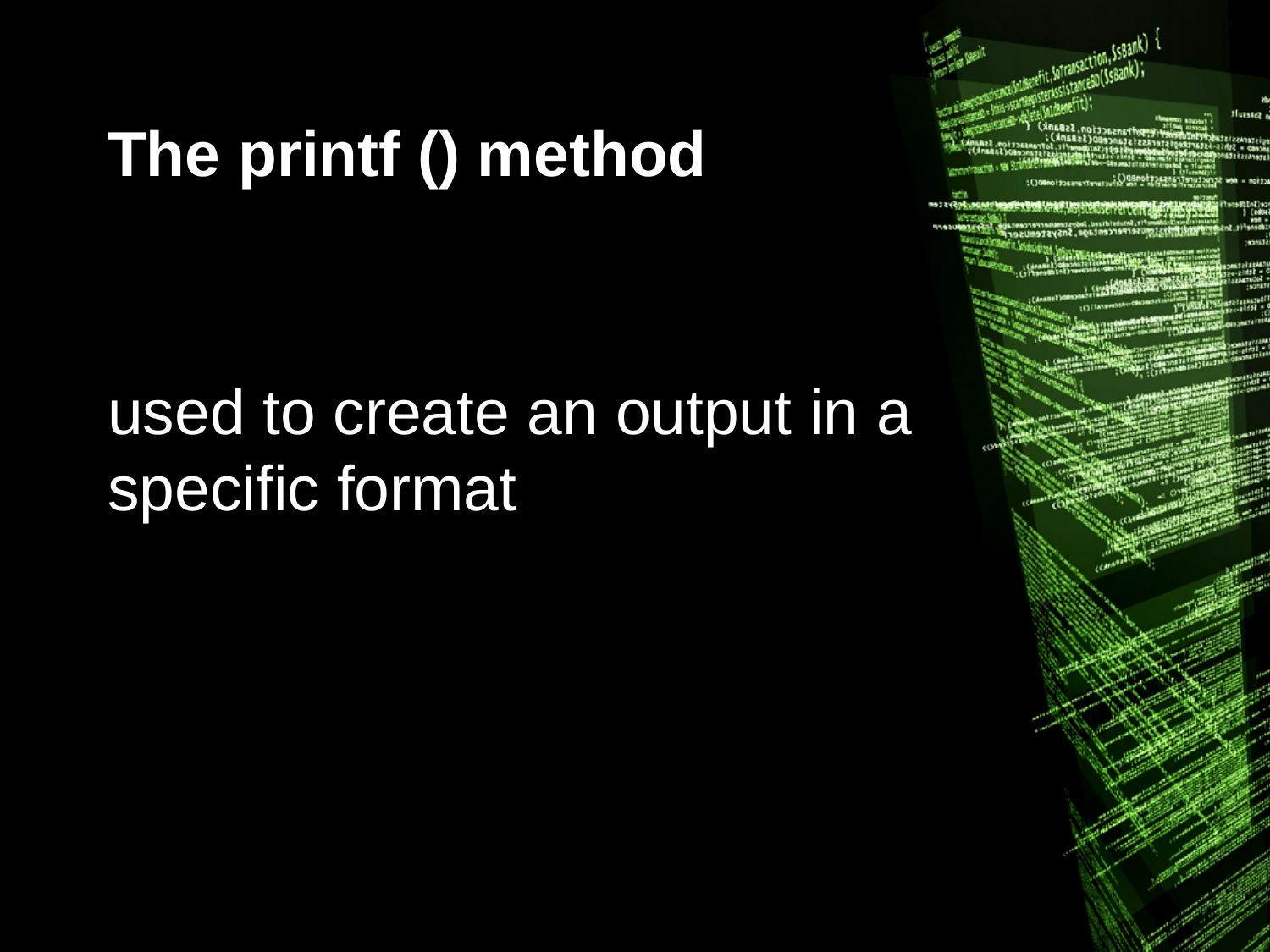

# The printf () method

used to create an output in a specific format